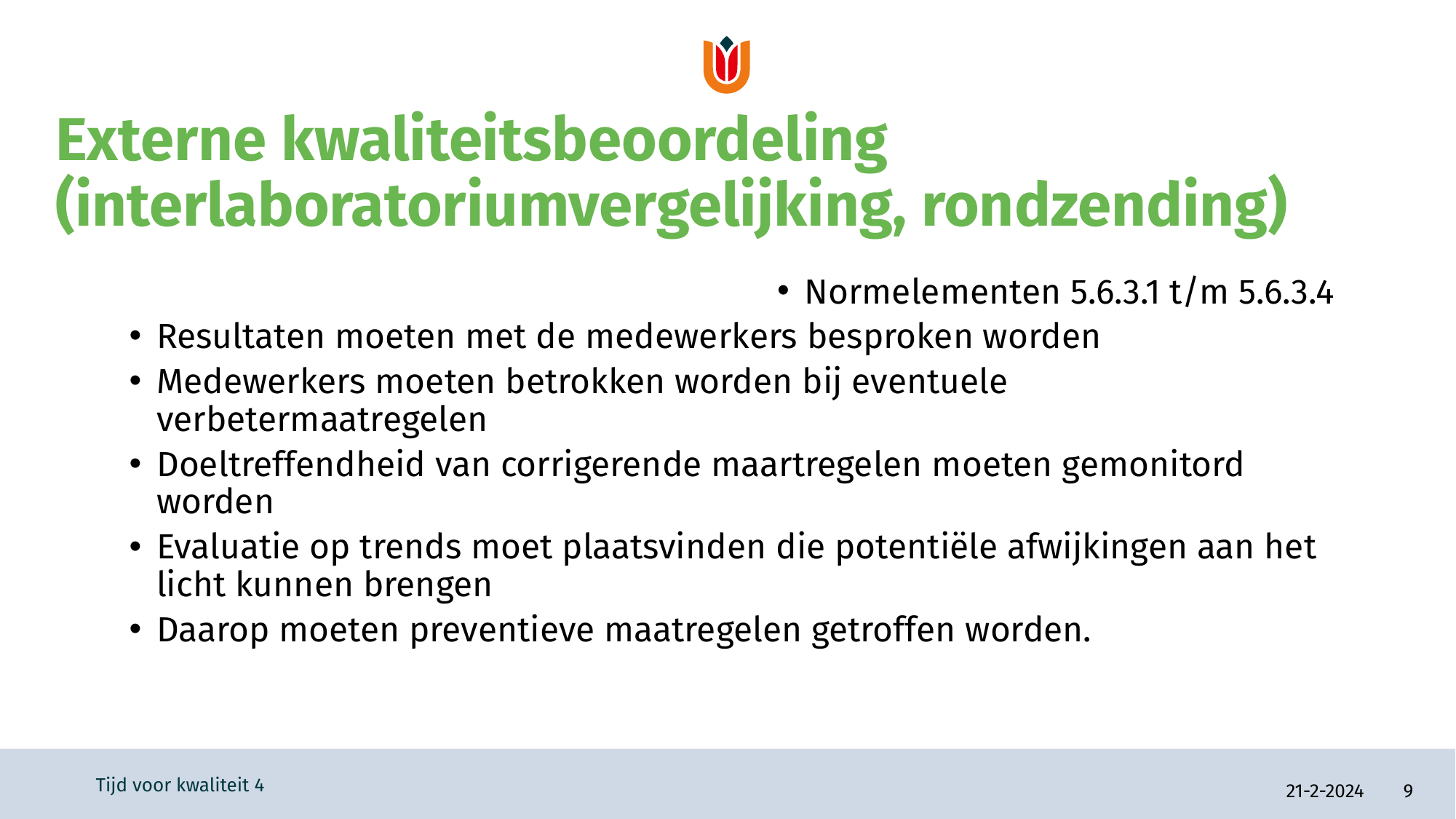

# Externe kwaliteitsbeoordeling (interlaboratoriumvergelijking, rondzending)
Normelementen 5.6.3.1 t/m 5.6.3.4
Resultaten moeten met de medewerkers besproken worden
Medewerkers moeten betrokken worden bij eventuele verbetermaatregelen
Doeltreffendheid van corrigerende maartregelen moeten gemonitord worden
Evaluatie op trends moet plaatsvinden die potentiële afwijkingen aan het licht kunnen brengen
Daarop moeten preventieve maatregelen getroffen worden.

21-2-2024
9
Tijd voor kwaliteit 4